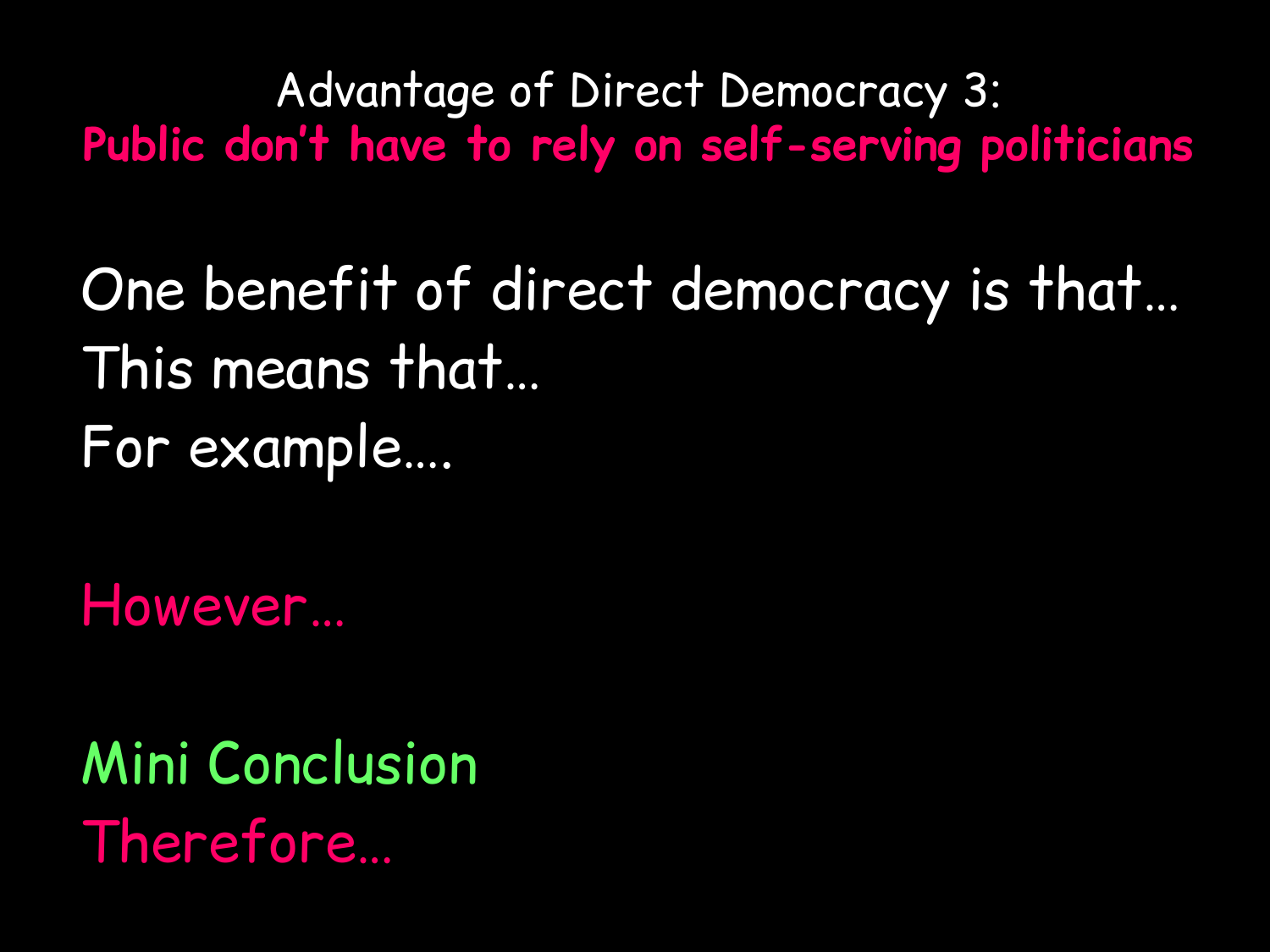

# Advantage of Direct Democracy 3: Public don’t have to rely on self-serving politicians
One benefit of direct democracy is that…
This means that…
For example….

However…

Mini Conclusion
Therefore…